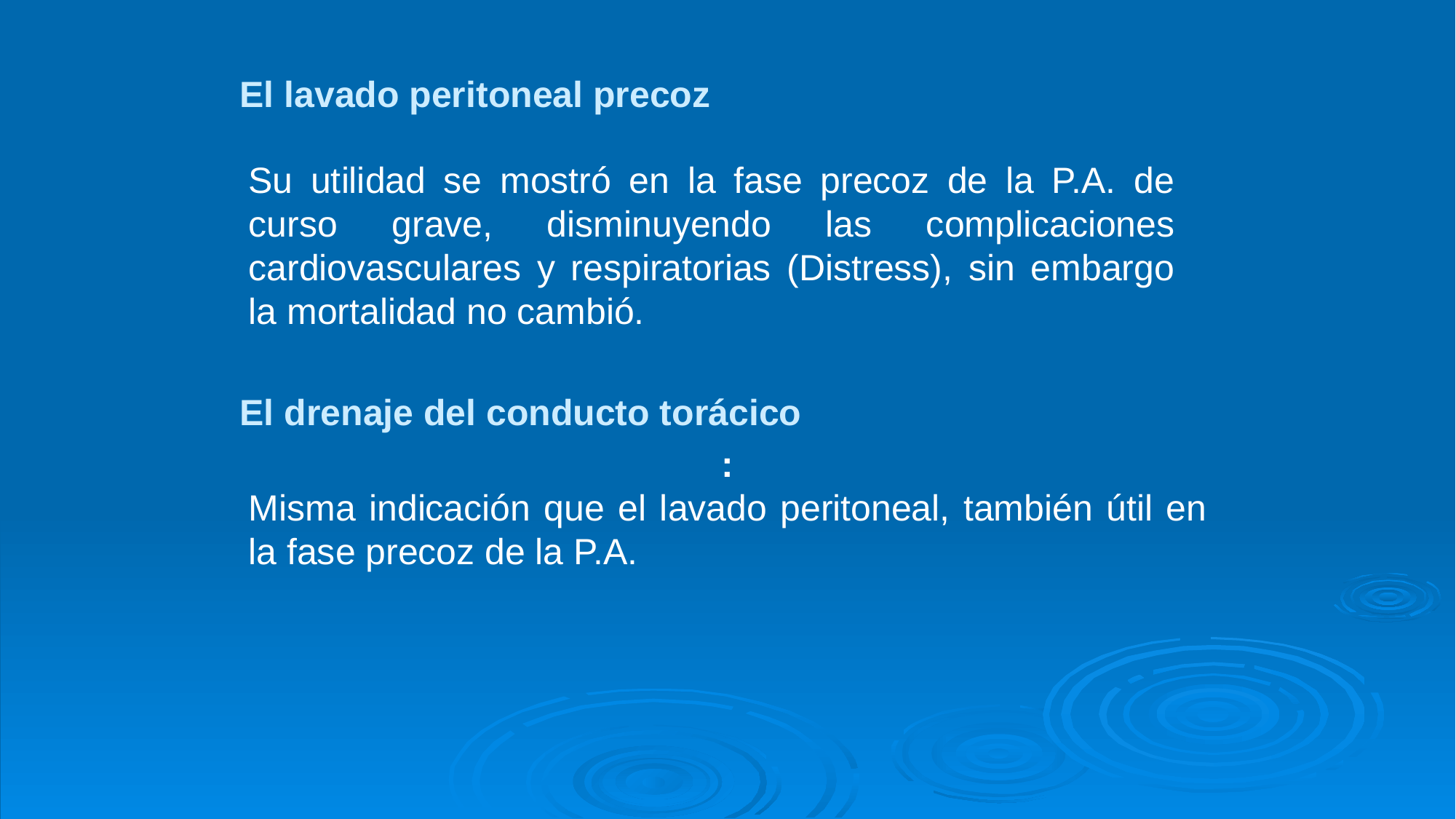

El lavado peritoneal precoz
Su utilidad se mostró en la fase precoz de la P.A. de curso grave, disminuyendo las complicaciones cardiovasculares y respiratorias (Distress), sin embargo la mortalidad no cambió.
El drenaje del conducto torácico
:
Misma indicación que el lavado peritoneal, también útil en la fase precoz de la P.A.